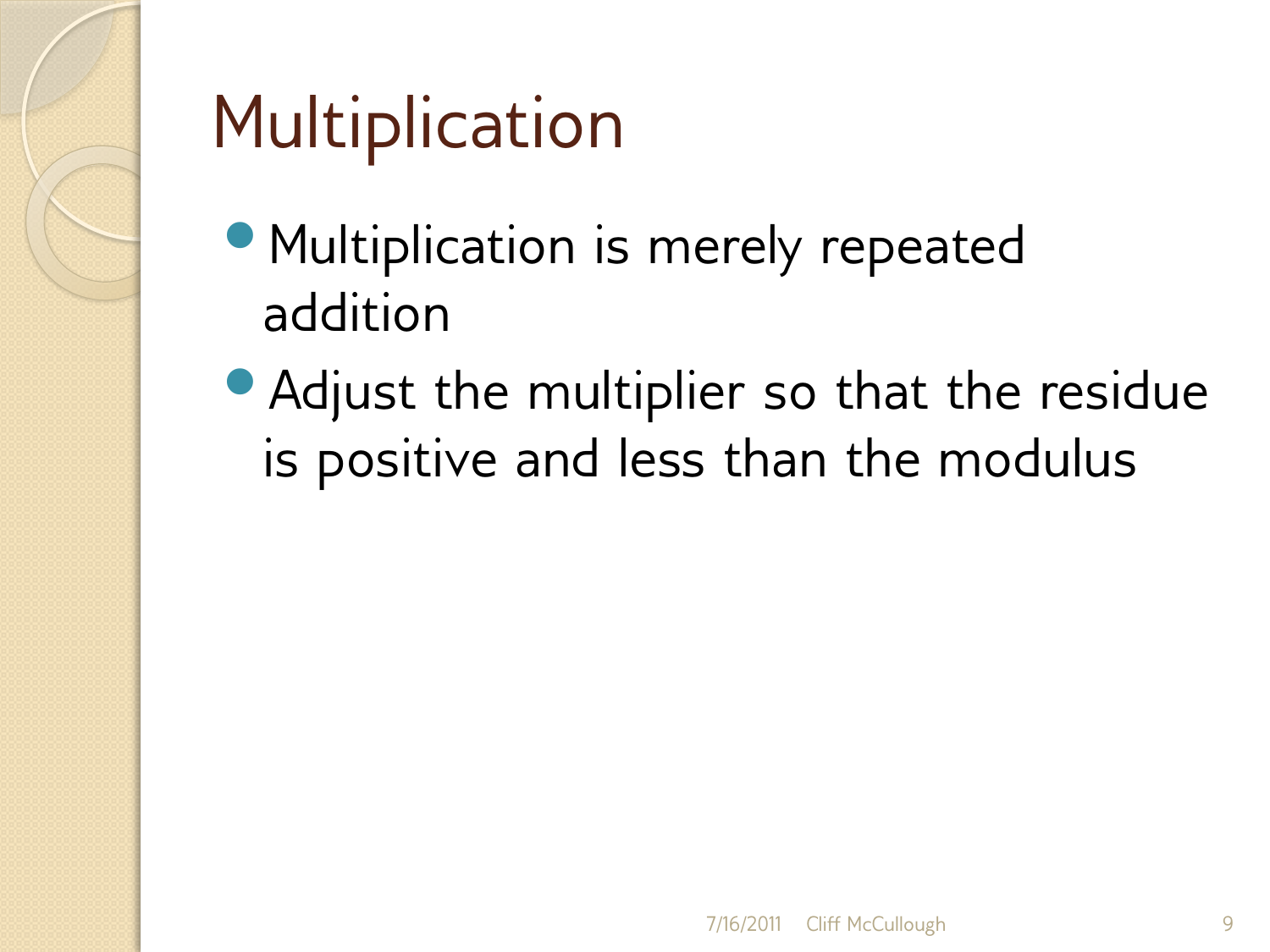

# Multiplication
Multiplication is merely repeated addition
Adjust the multiplier so that the residue is positive and less than the modulus
7/16/2011
Cliff McCullough
9